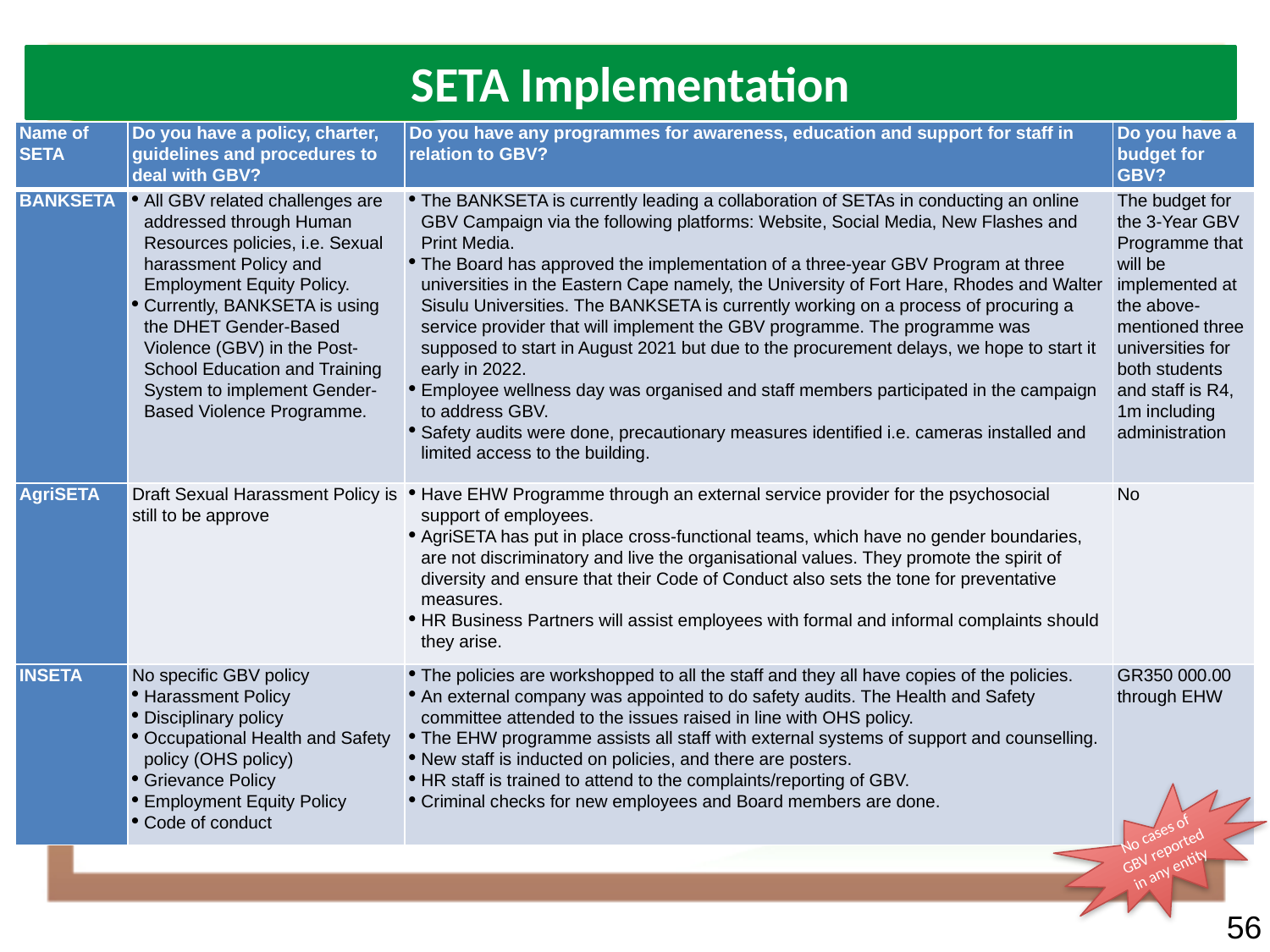

SETA Implementation
| Name of SETA | Do you have a policy, charter, guidelines and procedures to deal with GBV? | Do you have any programmes for awareness, education and support for staff in relation to GBV? | Do you have a budget for GBV? |
| --- | --- | --- | --- |
| BANKSETA | All GBV related challenges are addressed through Human Resources policies, i.e. Sexual harassment Policy and Employment Equity Policy. Currently, BANKSETA is using the DHET Gender-Based Violence (GBV) in the Post-School Education and Training System to implement Gender-Based Violence Programme. | The BANKSETA is currently leading a collaboration of SETAs in conducting an online GBV Campaign via the following platforms: Website, Social Media, New Flashes and Print Media. The Board has approved the implementation of a three-year GBV Program at three universities in the Eastern Cape namely, the University of Fort Hare, Rhodes and Walter Sisulu Universities. The BANKSETA is currently working on a process of procuring a service provider that will implement the GBV programme. The programme was supposed to start in August 2021 but due to the procurement delays, we hope to start it early in 2022. Employee wellness day was organised and staff members participated in the campaign to address GBV. Safety audits were done, precautionary measures identified i.e. cameras installed and limited access to the building. | The budget for the 3-Year GBV Programme that will be implemented at the above-mentioned three universities for both students and staff is R4, 1m including administration |
| AgriSETA | Draft Sexual Harassment Policy is still to be approve | Have EHW Programme through an external service provider for the psychosocial support of employees. AgriSETA has put in place cross-functional teams, which have no gender boundaries, are not discriminatory and live the organisational values. They promote the spirit of diversity and ensure that their Code of Conduct also sets the tone for preventative measures. HR Business Partners will assist employees with formal and informal complaints should they arise. | No |
| INSETA | No specific GBV policy Harassment Policy Disciplinary policy Occupational Health and Safety policy (OHS policy) Grievance Policy Employment Equity Policy Code of conduct | The policies are workshopped to all the staff and they all have copies of the policies. An external company was appointed to do safety audits. The Health and Safety committee attended to the issues raised in line with OHS policy. The EHW programme assists all staff with external systems of support and counselling. New staff is inducted on policies, and there are posters. HR staff is trained to attend to the complaints/reporting of GBV. Criminal checks for new employees and Board members are done. | GR350 000.00 through EHW |
No cases of GBV reported in any entity
56